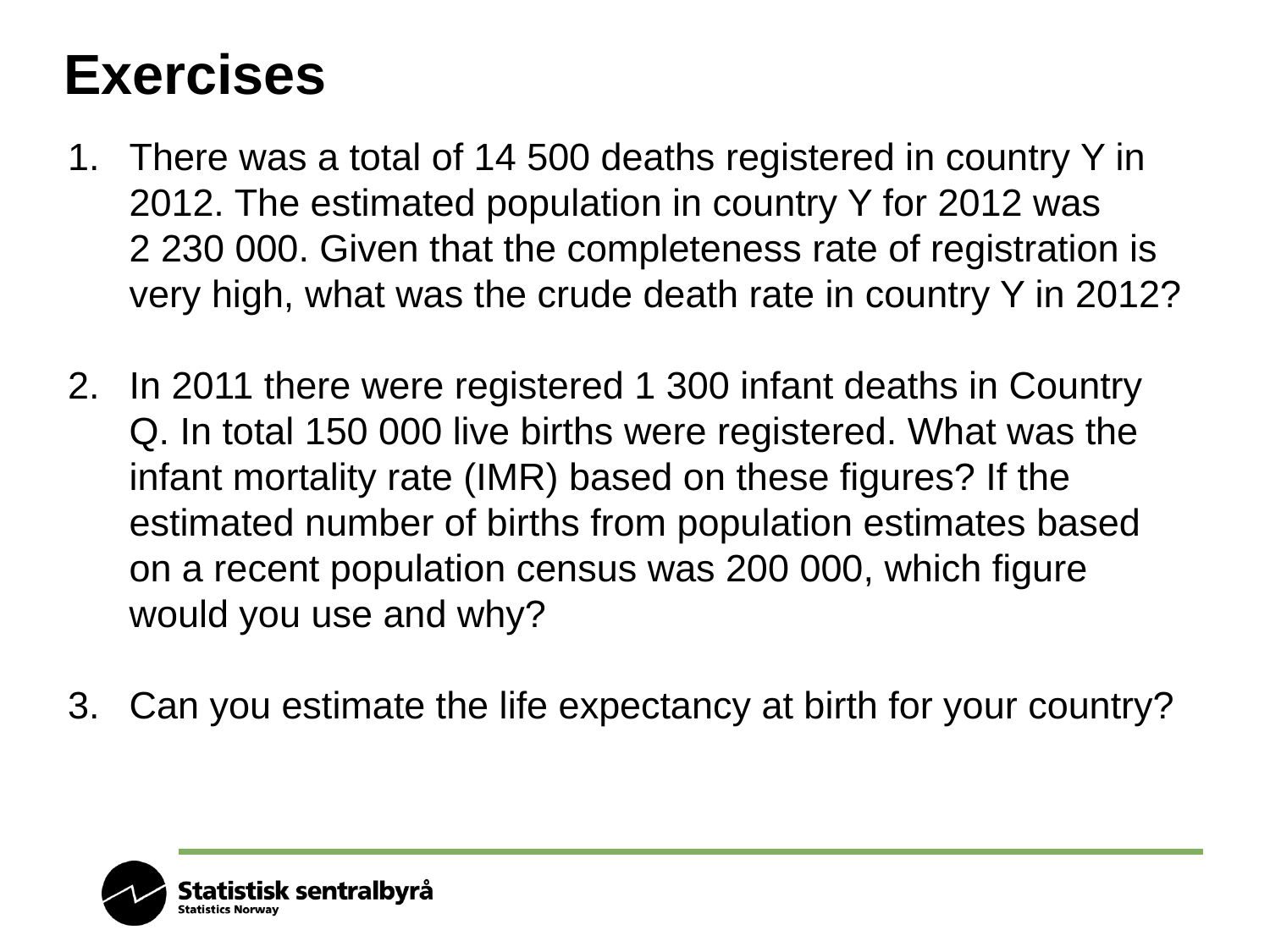

# Exercises
There was a total of 14 500 deaths registered in country Y in 2012. The estimated population in country Y for 2012 was 2 230 000. Given that the completeness rate of registration is very high, what was the crude death rate in country Y in 2012?

In 2011 there were registered 1 300 infant deaths in Country Q. In total 150 000 live births were registered. What was the infant mortality rate (IMR) based on these figures? If the estimated number of births from population estimates based on a recent population census was 200 000, which figure would you use and why?

Can you estimate the life expectancy at birth for your country?